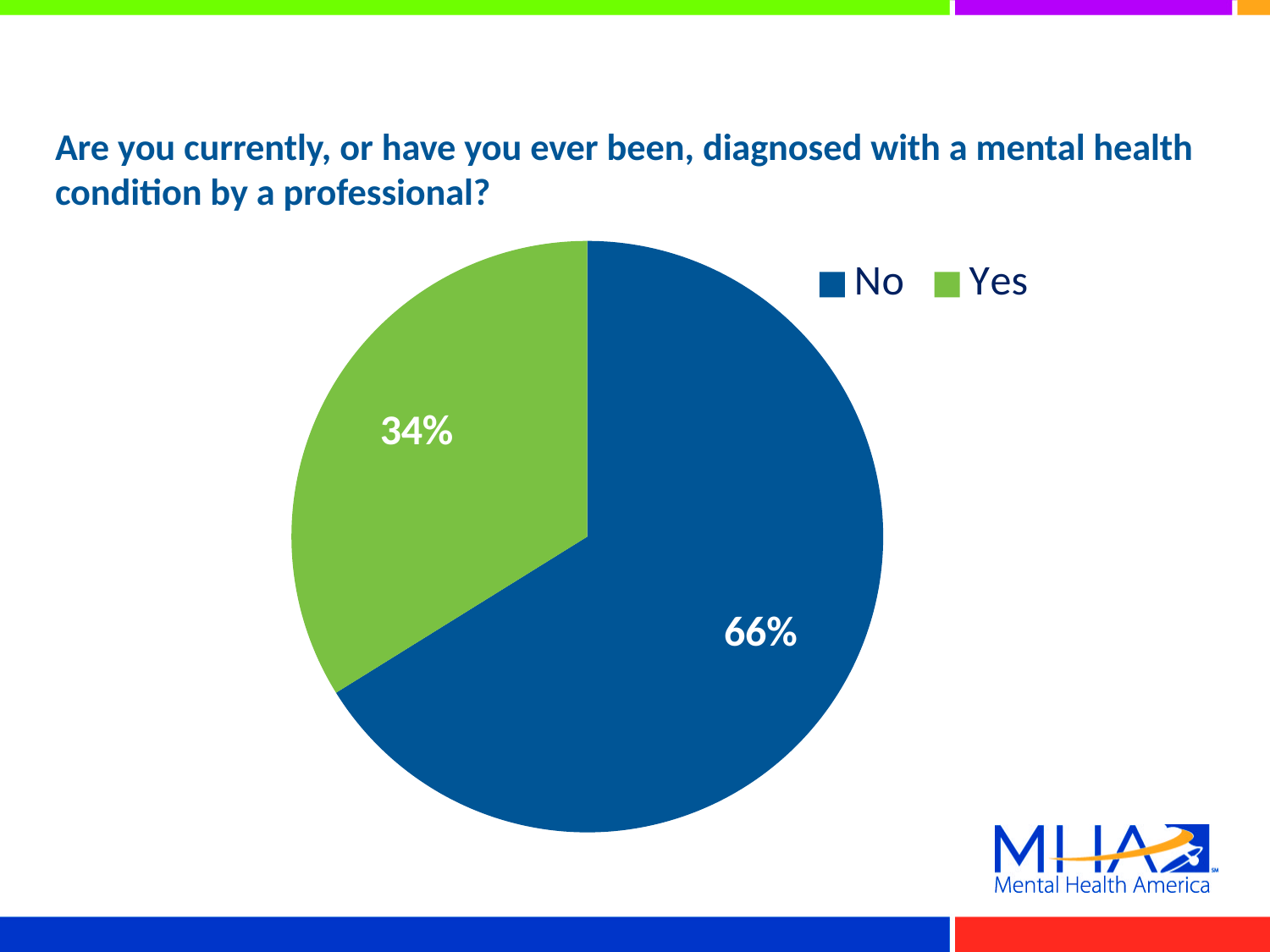

# Are you currently, or have you ever been, diagnosed with a mental health condition by a professional?

### Chart

| Category | Count of Diagnosed? |
|---|---|
| No | 35457.0 |
| Yes | 18147.0 |